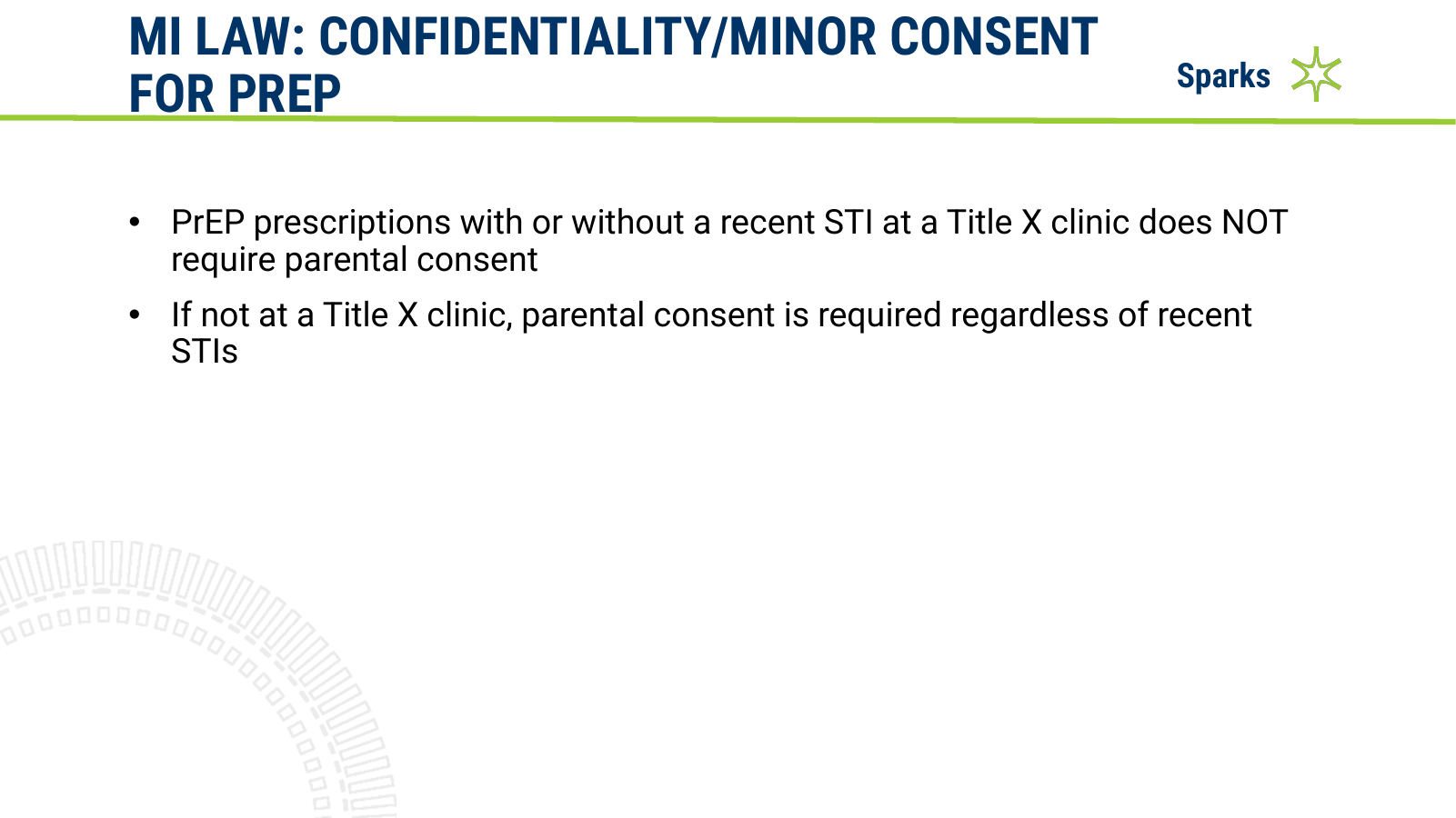

# MI Law: Confidentiality/Minor Consent for PrEP
PrEP prescriptions with or without a recent STI at a Title X clinic does NOT require parental consent
If not at a Title X clinic, parental consent is required regardless of recent STIs